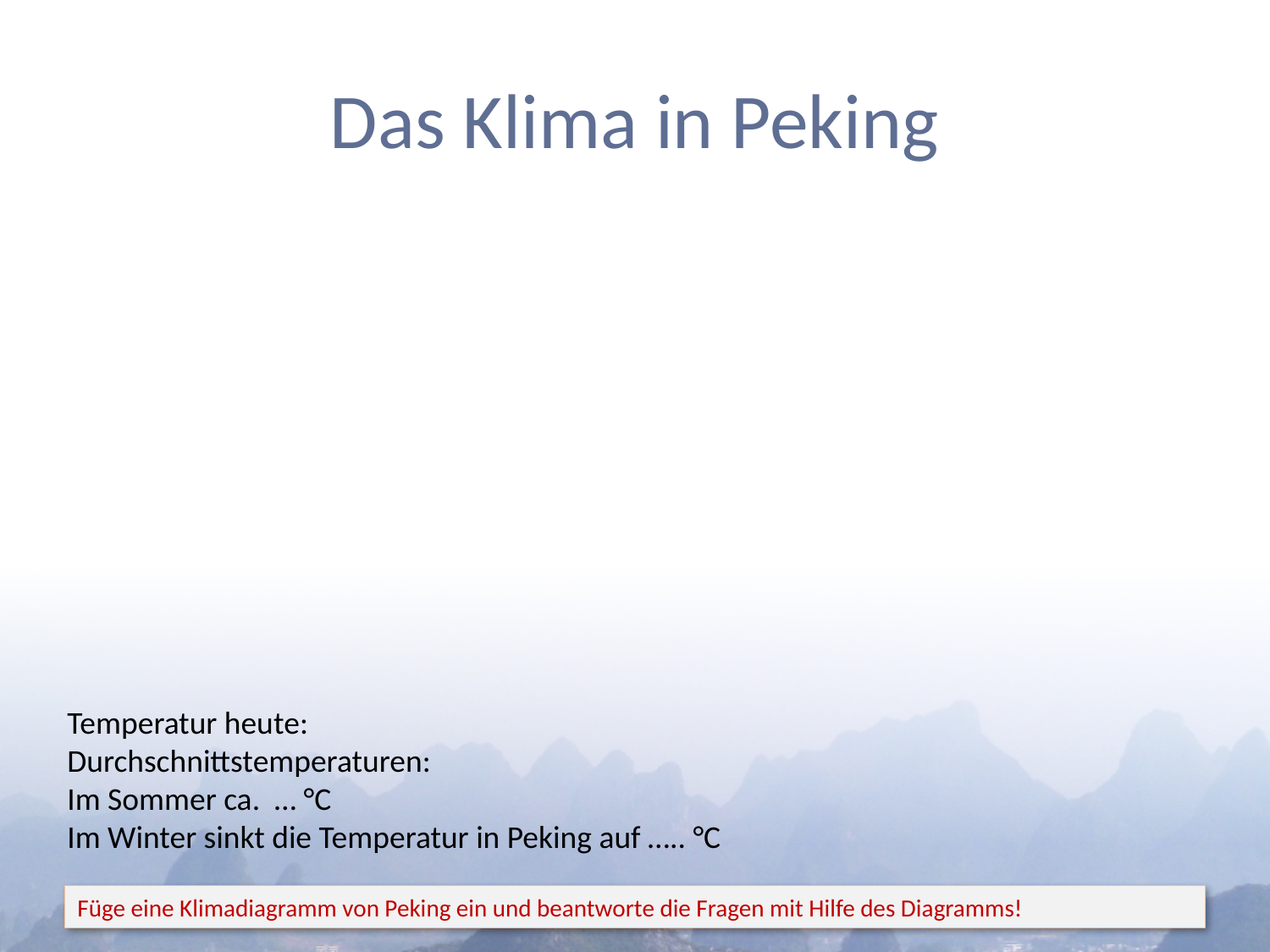

# Das Klima in Peking
Temperatur heute:
Durchschnittstemperaturen:
Im Sommer ca.  … °C
Im Winter sinkt die Temperatur in Peking auf ….. °C
Füge eine Klimadiagramm von Peking ein und beantworte die Fragen mit Hilfe des Diagramms!